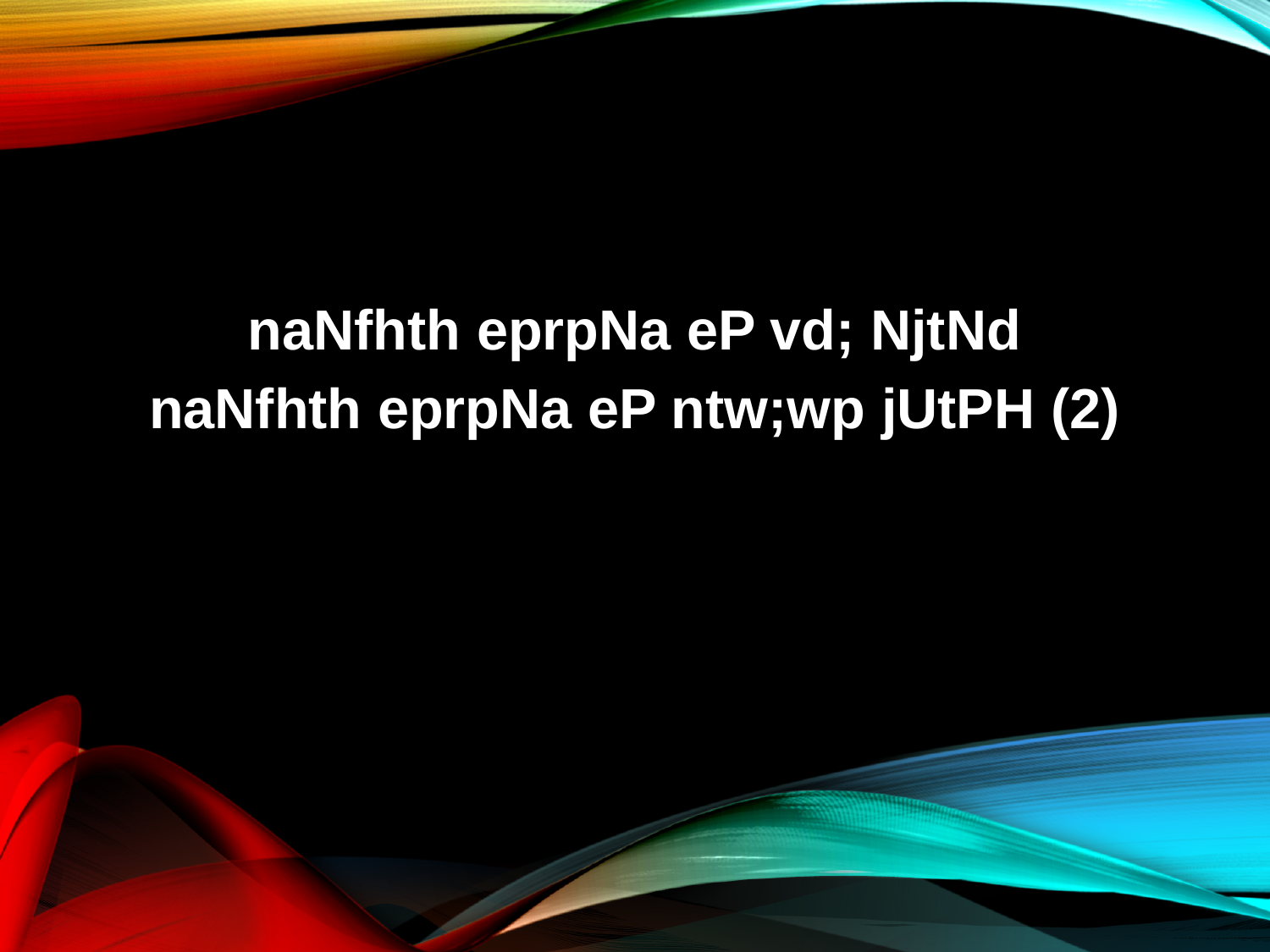

naNfhth eprpNa eP vd; NjtNd
naNfhth eprpNa eP ntw;wp jUtPH (2)